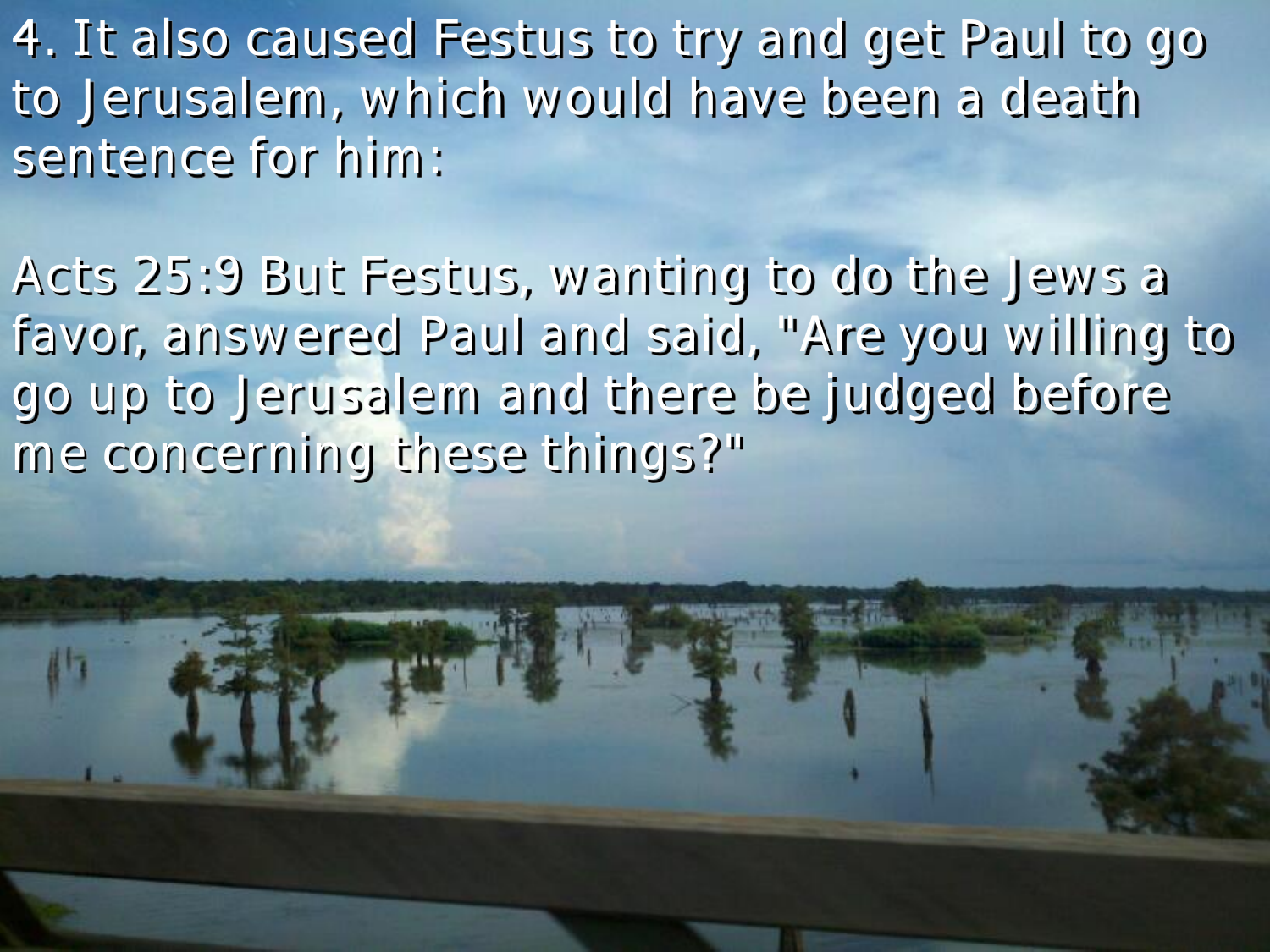

4. It also caused Festus to try and get Paul to go to Jerusalem, which would have been a death sentence for him:

Acts 25:9 But Festus, wanting to do the Jews a favor, answered Paul and said, "Are you willing to go up to Jerusalem and there be judged before me concerning these things?"